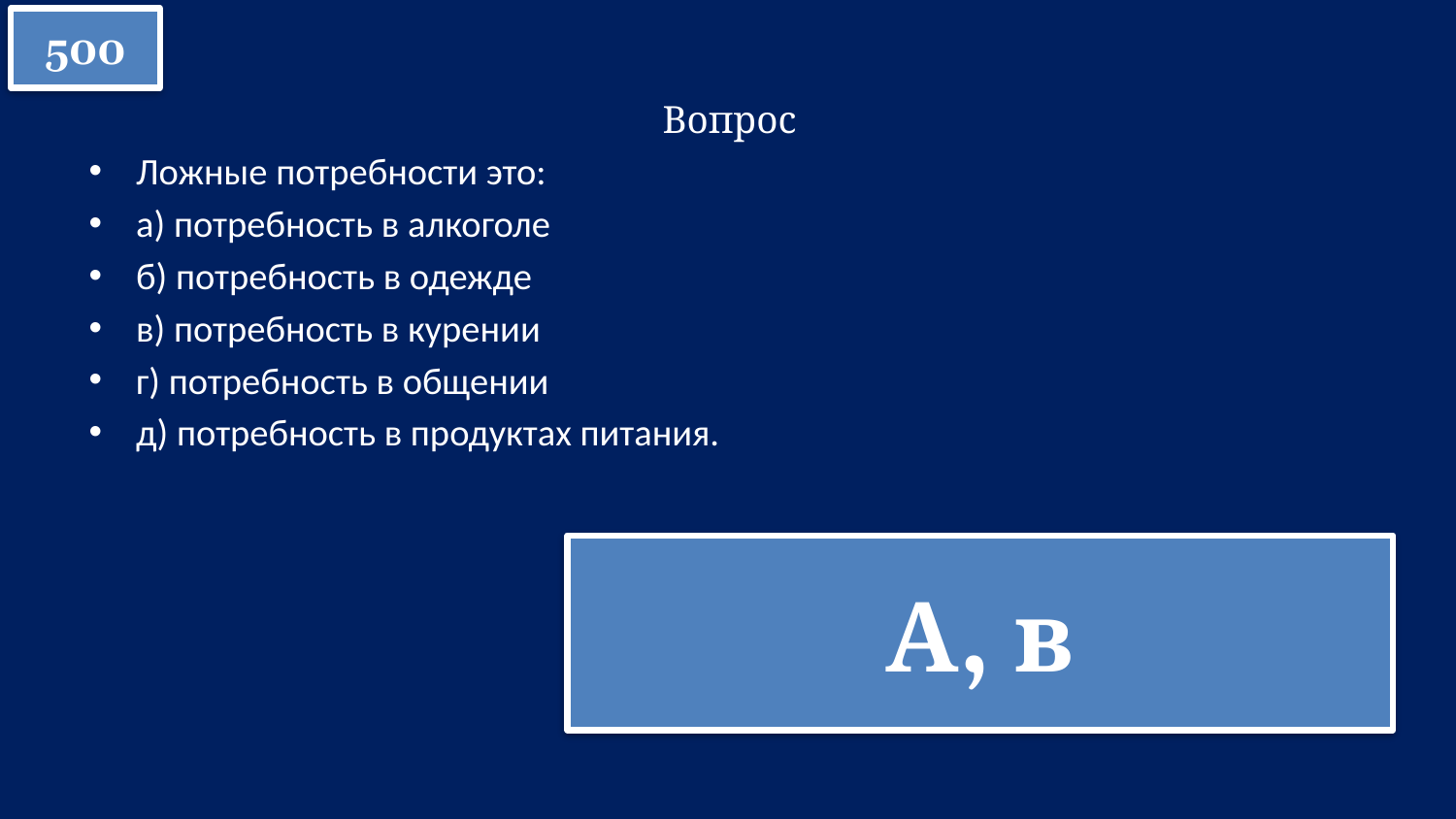

500
Вопрос
Ложные потребности это:
а) потребность в алкоголе
б) потребность в одежде
в) потребность в курении
г) потребность в общении
д) потребность в продуктах питания.

А, в